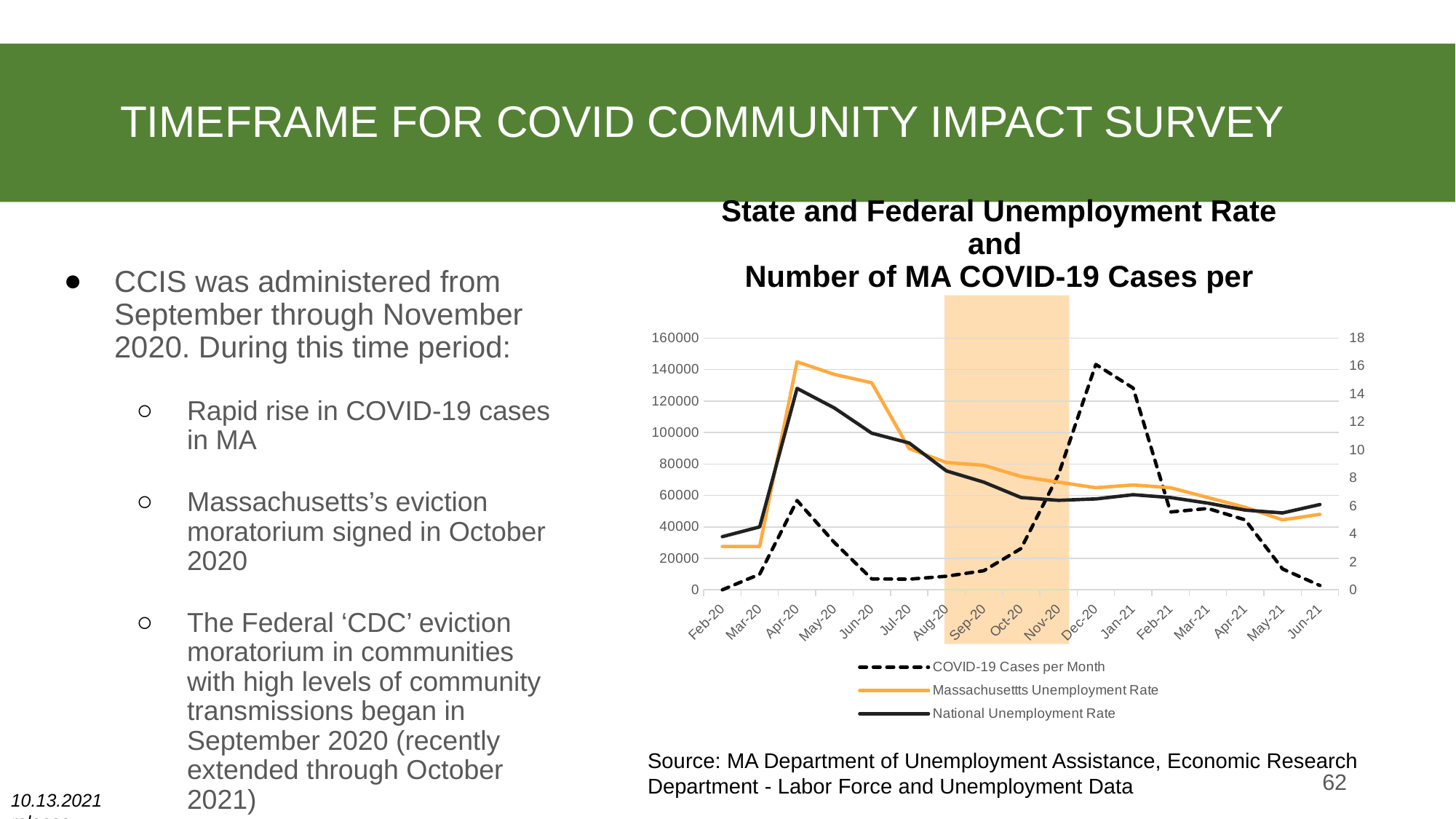

# TIMEFRAME FOR COVID COMMUNITY IMPACT SURVEY
State and Federal Unemployment Rate and
Number of MA COVID-19 Cases per Month
CCIS was administered from September through November 2020. During this time period:
Rapid rise in COVID-19 cases in MA
Massachusetts’s eviction moratorium signed in October 2020
The Federal ‘CDC’ eviction moratorium in communities with high levels of community transmissions began in September 2020 (recently extended through October 2021)

### Chart

| Category | COVID-19 Cases per Month | Massachusettts Unemployment Rate | National Unemployment Rate |
|---|---|---|---|
| 43862 | 2.0 | 3.1 | 3.8 |
| 43891 | 9927.0 | 3.1 | 4.5 |
| 43922 | 56762.0 | 16.3 | 14.4 |
| 43952 | 30018.0 | 15.4 | 13.0 |
| 43983 | 6946.0 | 14.8 | 11.2 |
| 44013 | 6772.0 | 10.1 | 10.5 |
| 44044 | 8653.0 | 9.1 | 8.5 |
| 44075 | 12150.0 | 8.9 | 7.7 |
| 44105 | 26253.0 | 8.1 | 6.6 |
| 44136 | 73178.0 | 7.7 | 6.4 |
| 44166 | 143240.0 | 7.3 | 6.5 |
| 44197 | 128228.0 | 7.5 | 6.8 |
| 44228 | 49486.0 | 7.3 | 6.6 |
| 44256 | 51727.0 | 6.6 | 6.2 |
| 44287 | 44476.0 | 5.9 | 5.7 |
| 44317 | 13260.0 | 5.0 | 5.5 |
| 44348 | 2745.0 | 5.4 | 6.1 |
Source: MA Department of Unemployment Assistance, Economic Research Department - Labor Force and Unemployment Data
62
10.13.2021 release